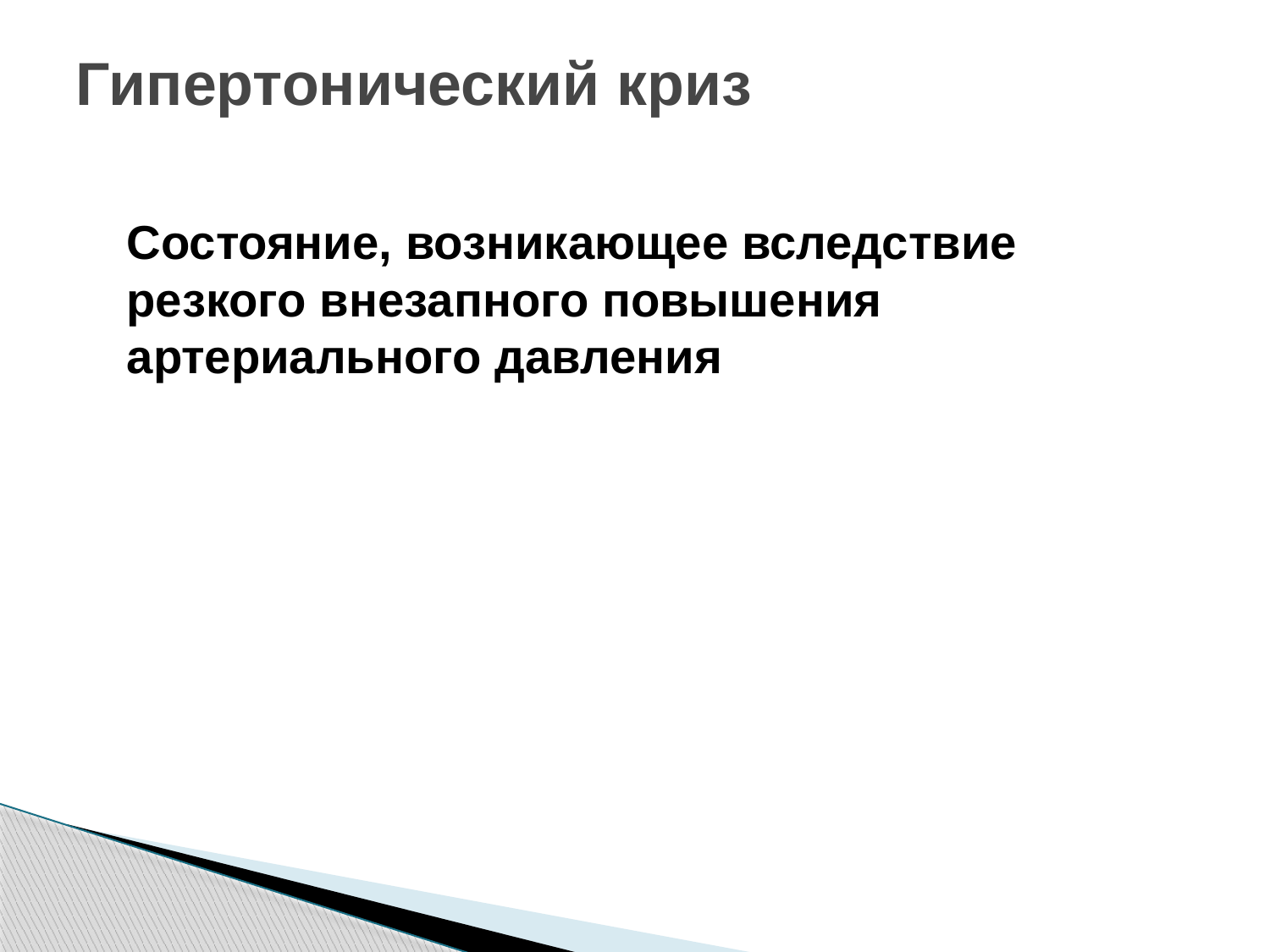

# Гипертонический криз
	Состояние, возникающее вследствие резкого внезапного повышения артериального давления